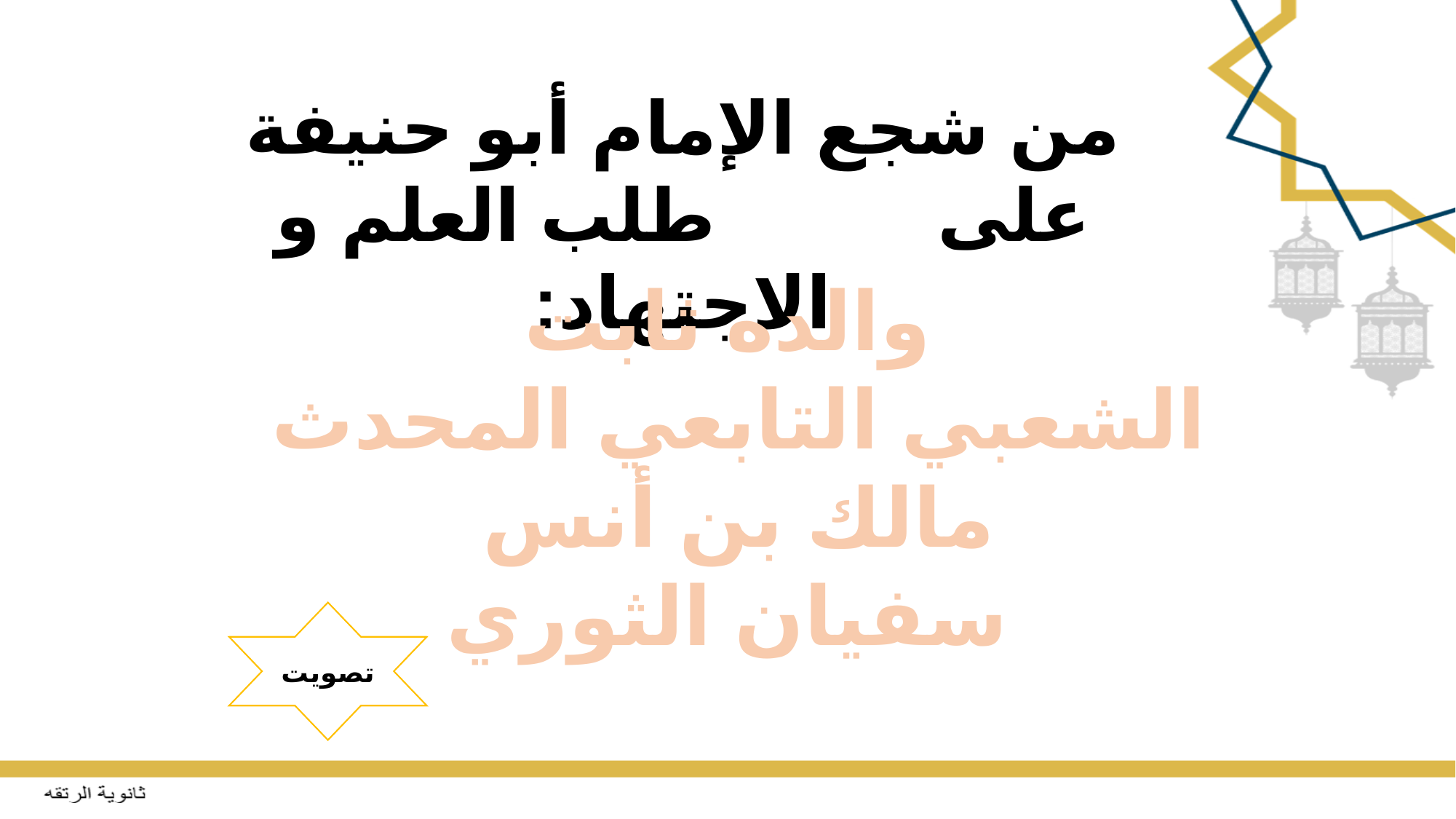

من شجع الإمام أبو حنيفة على           طلب العلم و الاجتهاد:
والده ثابت
الشعبي التابعي المحدث
مالك بن أنس
سفيان الثوري
تصويت